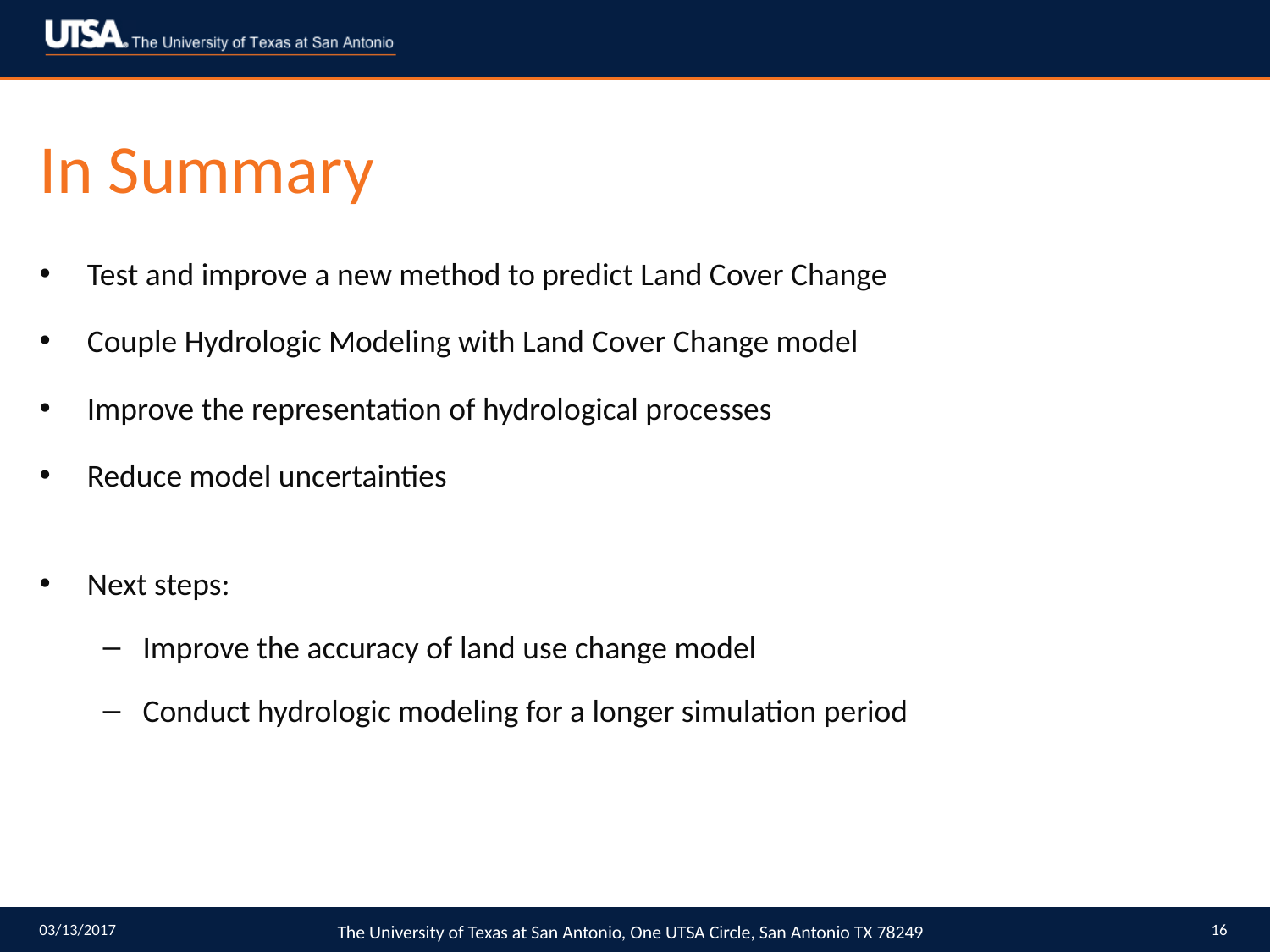

# In Summary
Test and improve a new method to predict Land Cover Change
Couple Hydrologic Modeling with Land Cover Change model
Improve the representation of hydrological processes
Reduce model uncertainties

Next steps:
Improve the accuracy of land use change model
Conduct hydrologic modeling for a longer simulation period